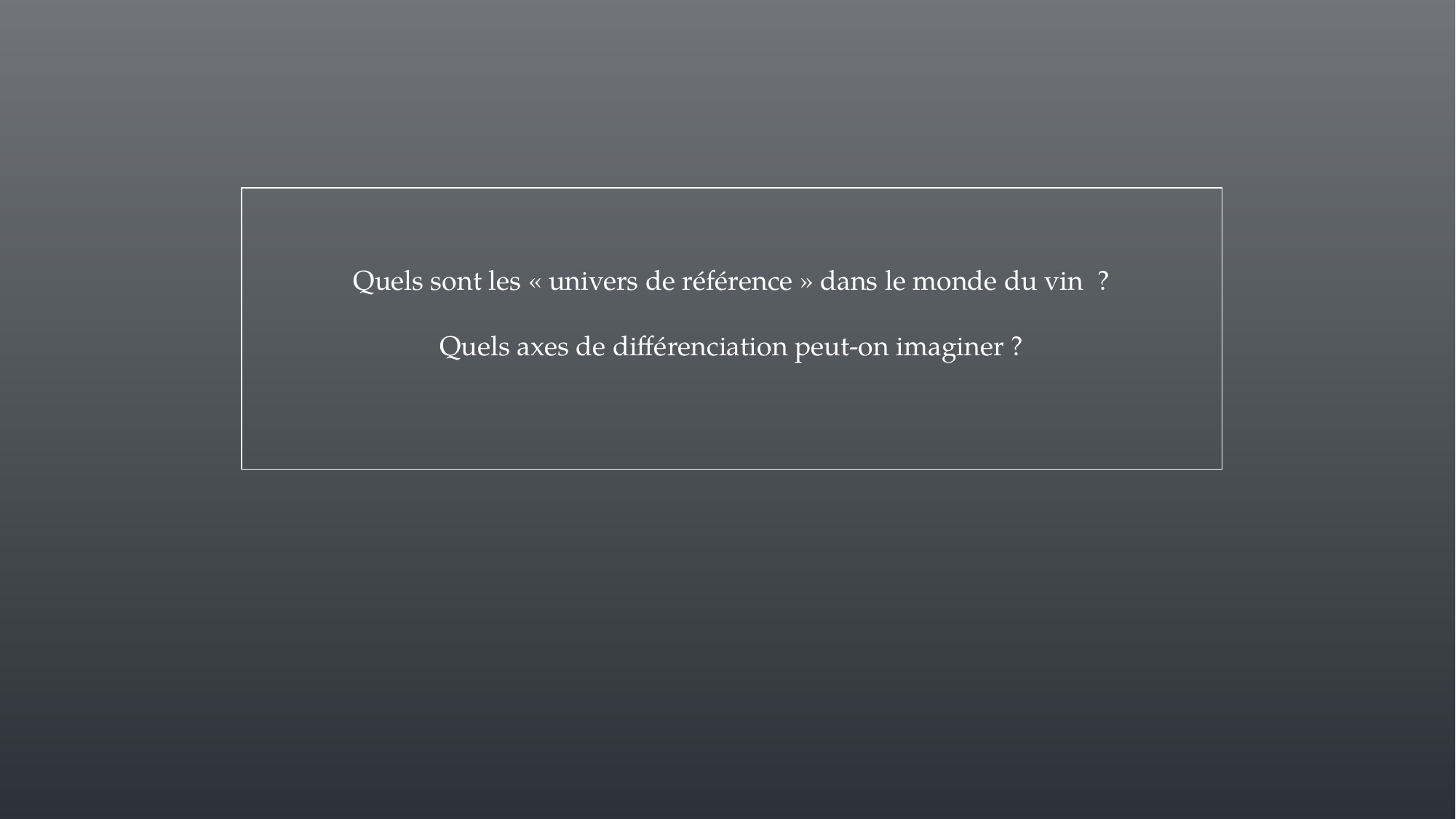

Quels sont les « univers de référence » dans le monde du vin  ?

Quels axes de différenciation peut-on imaginer ?